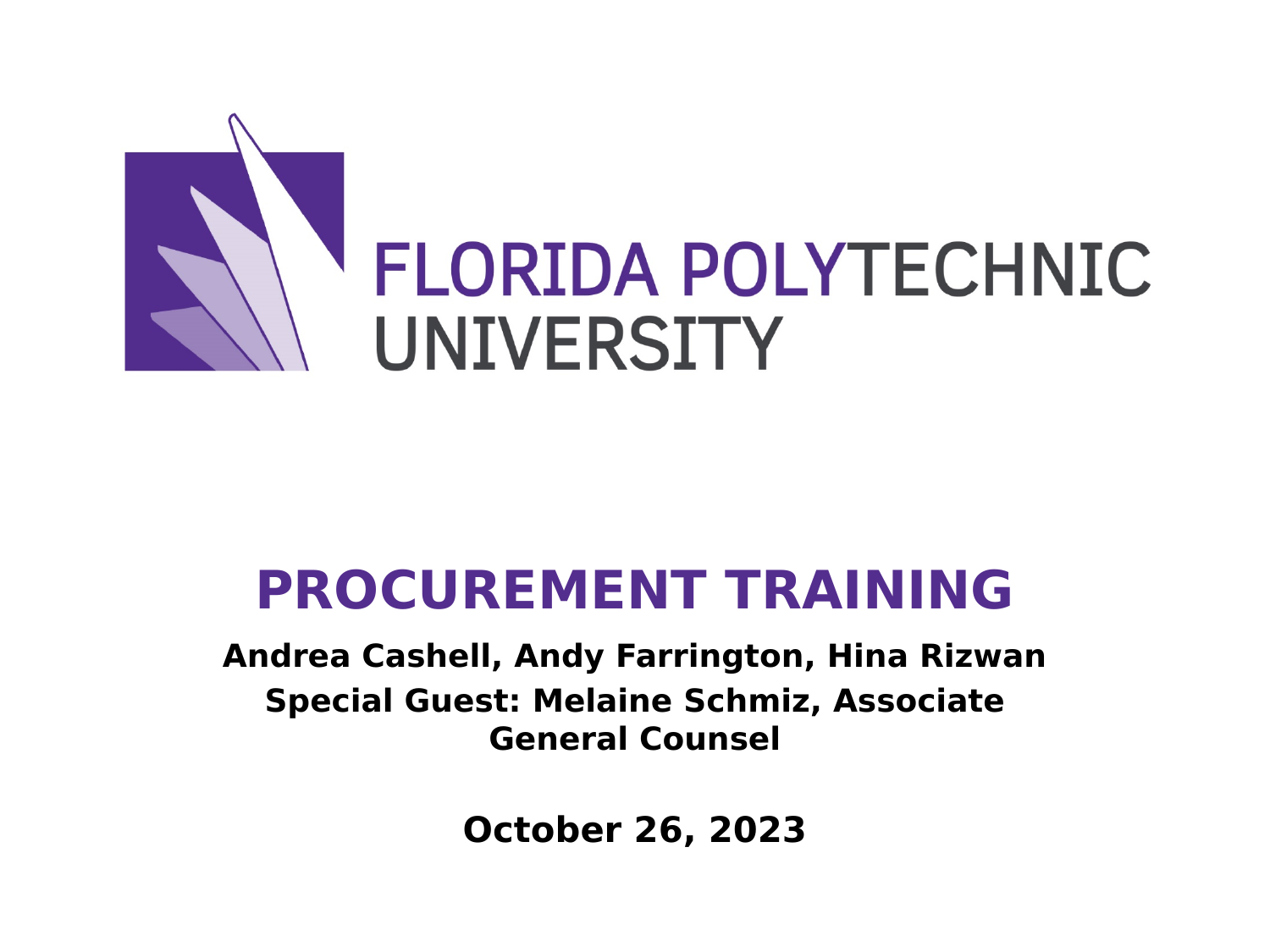

# Procurement Training
Andrea Cashell, Andy Farrington, Hina Rizwan
Special Guest: Melaine Schmiz, Associate General Counsel
October 26, 2023